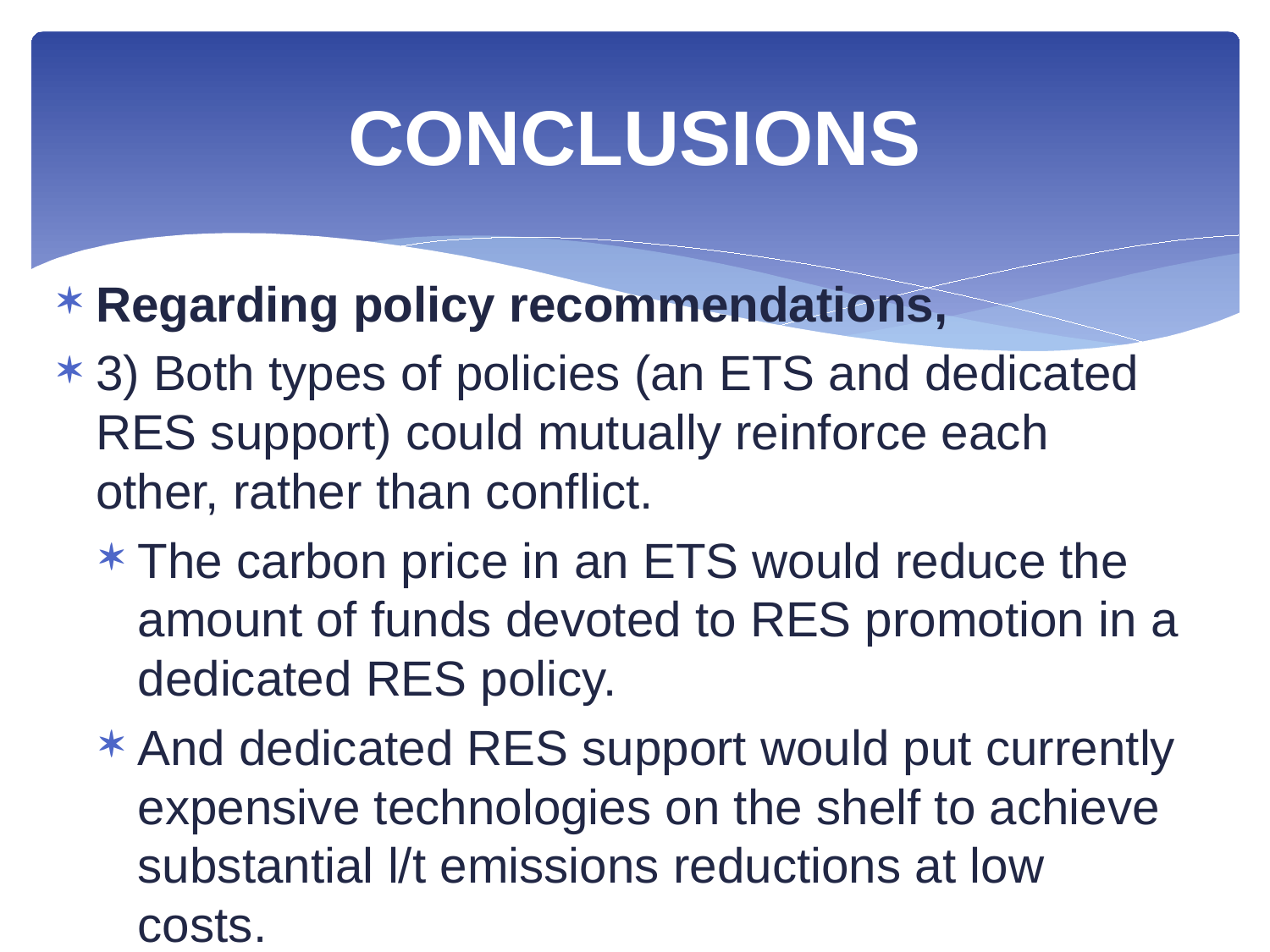

# CONCLUSIONS
Regarding policy recommendations,
3) Both types of policies (an ETS and dedicated RES support) could mutually reinforce each other, rather than conflict.
The carbon price in an ETS would reduce the amount of funds devoted to RES promotion in a dedicated RES policy.
And dedicated RES support would put currently expensive technologies on the shelf to achieve substantial l/t emissions reductions at low costs.